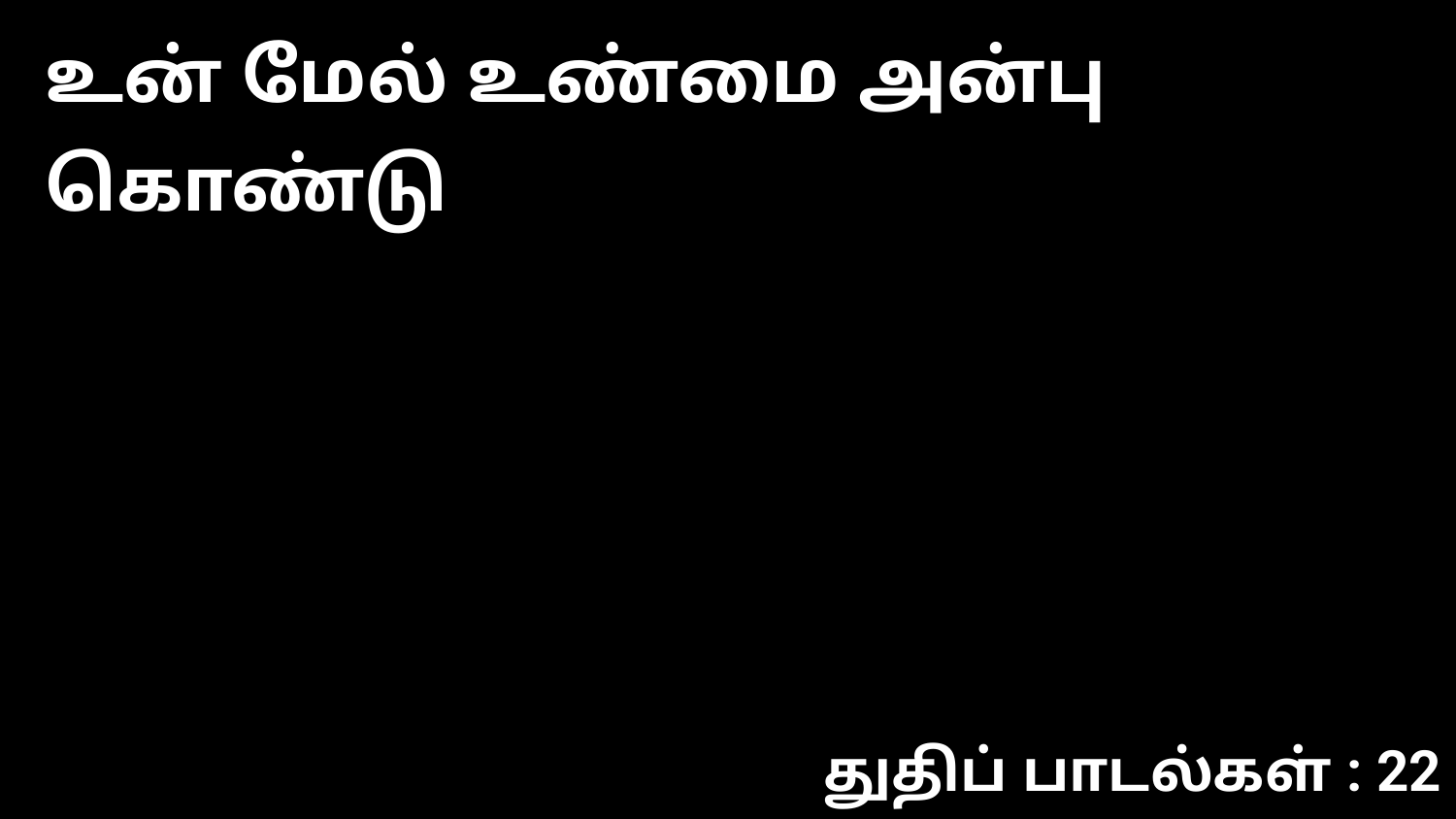

உன் மேல் உண்மை அன்பு கொண்டு
துதிப் பாடல்கள் : 22